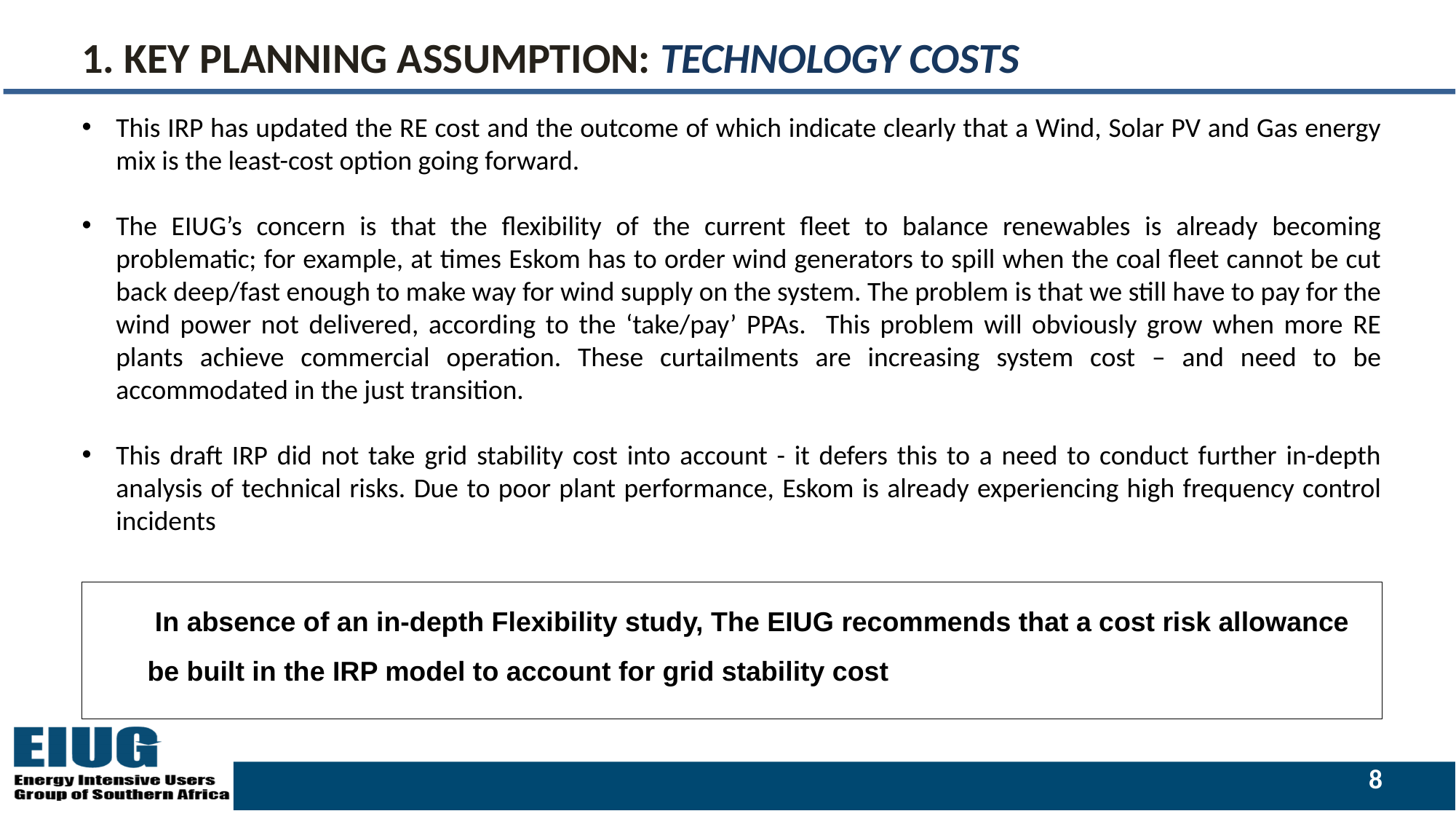

# 1. KEY PLANNING ASSUMPTION: Technology Costs
This IRP has updated the RE cost and the outcome of which indicate clearly that a Wind, Solar PV and Gas energy mix is the least-cost option going forward.

The EIUG’s concern is that the flexibility of the current fleet to balance renewables is already becoming problematic; for example, at times Eskom has to order wind generators to spill when the coal fleet cannot be cut back deep/fast enough to make way for wind supply on the system. The problem is that we still have to pay for the wind power not delivered, according to the ‘take/pay’ PPAs.  This problem will obviously grow when more RE plants achieve commercial operation. These curtailments are increasing system cost – and need to be accommodated in the just transition.

This draft IRP did not take grid stability cost into account - it defers this to a need to conduct further in-depth analysis of technical risks. Due to poor plant performance, Eskom is already experiencing high frequency control incidents

 In absence of an in-depth Flexibility study, The EIUG recommends that a cost risk allowance be built in the IRP model to account for grid stability cost
8